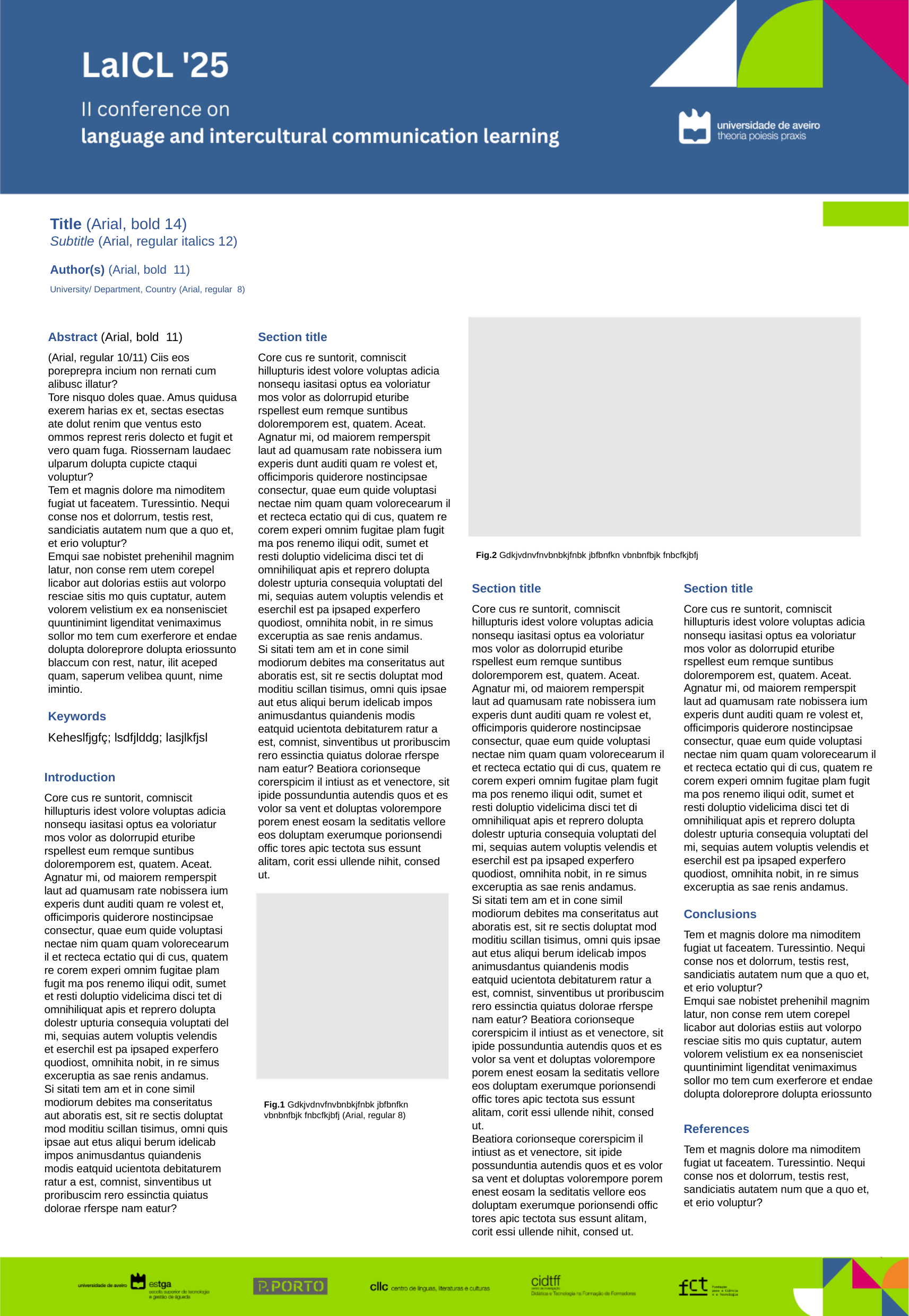

Title (Arial, bold 14)
Subtitle (Arial, regular italics 12)
Author(s) (Arial, bold  11)
University/ Department, Country (Arial, regular  8)

Abstract (Arial, bold  11)
(Arial, regular 10/11) Ciis eos poreprepra incium non rernati cum alibusc illatur?
Tore nisquo doles quae. Amus quidusa exerem harias ex et, sectas esectas ate dolut renim que ventus esto ommos represt reris dolecto et fugit et vero quam fuga. Riossernam laudaec ulparum dolupta cupicte ctaqui voluptur?
Tem et magnis dolore ma nimoditem fugiat ut faceatem. Turessintio. Nequi conse nos et dolorrum, testis rest, sandiciatis autatem num que a quo et, et erio voluptur?
Emqui sae nobistet prehenihil magnim latur, non conse rem utem corepel licabor aut dolorias estiis aut volorpo resciae sitis mo quis cuptatur, autem volorem velistium ex ea nonsenisciet quuntinimint ligenditat venimaximus sollor mo tem cum exerferore et endae dolupta doloreprore dolupta eriossunto blaccum con rest, natur, ilit aceped quam, saperum velibea quunt, nime imintio.

Keywords
Keheslfjgfç; lsdfjlddg; lasjlkfjsl
Section title
Core cus re suntorit, comniscit hillupturis idest volore voluptas adicia nonsequ iasitasi optus ea voloriatur mos volor as dolorrupid eturibe rspellest eum remque suntibus doloremporem est, quatem. Aceat.
Agnatur mi, od maiorem remperspit laut ad quamusam rate nobissera ium experis dunt auditi quam re volest et, officimporis quiderore nostincipsae consectur, quae eum quide voluptasi nectae nim quam quam volorecearum il et recteca ectatio qui di cus, quatem re corem experi omnim fugitae plam fugit ma pos renemo iliqui odit, sumet et resti doluptio videlicima disci tet di omnihiliquat apis et reprero dolupta dolestr upturia consequia voluptati del mi, sequias autem voluptis velendis et eserchil est pa ipsaped experfero quodiost, omnihita nobit, in re simus exceruptia as sae renis andamus.
Si sitati tem am et in cone simil modiorum debites ma conseritatus aut aboratis est, sit re sectis doluptat mod moditiu scillan tisimus, omni quis ipsae aut etus aliqui berum idelicab impos animusdantus quiandenis modis eatquid ucientota debitaturem ratur a est, comnist, sinventibus ut proribuscim rero essinctia quiatus dolorae rferspe nam eatur? Beatiora corionseque corerspicim il intiust as et venectore, sit ipide possunduntia autendis quos et es volor sa vent et doluptas volorempore porem enest eosam la seditatis vellore eos doluptam exerumque porionsendi offic tores apic tectota sus essunt alitam, corit essi ullende nihit, consed ut.

Fig.2 Gdkjvdnvfnvbnbkjfnbk jbfbnfkn vbnbnfbjk fnbcfkjbfj
Section title
Core cus re suntorit, comniscit hillupturis idest volore voluptas adicia nonsequ iasitasi optus ea voloriatur mos volor as dolorrupid eturibe rspellest eum remque suntibus doloremporem est, quatem. Aceat.
Agnatur mi, od maiorem remperspit laut ad quamusam rate nobissera ium experis dunt auditi quam re volest et, officimporis quiderore nostincipsae consectur, quae eum quide voluptasi nectae nim quam quam volorecearum il et recteca ectatio qui di cus, quatem re corem experi omnim fugitae plam fugit ma pos renemo iliqui odit, sumet et resti doluptio videlicima disci tet di omnihiliquat apis et reprero dolupta dolestr upturia consequia voluptati del mi, sequias autem voluptis velendis et eserchil est pa ipsaped experfero quodiost, omnihita nobit, in re simus exceruptia as sae renis andamus.
Si sitati tem am et in cone simil modiorum debites ma conseritatus aut aboratis est, sit re sectis doluptat mod moditiu scillan tisimus, omni quis ipsae aut etus aliqui berum idelicab impos animusdantus quiandenis modis eatquid ucientota debitaturem ratur a est, comnist, sinventibus ut proribuscim rero essinctia quiatus dolorae rferspe nam eatur? Beatiora corionseque corerspicim il intiust as et venectore, sit ipide possunduntia autendis quos et es volor sa vent et doluptas volorempore porem enest eosam la seditatis vellore eos doluptam exerumque porionsendi offic tores apic tectota sus essunt alitam, corit essi ullende nihit, consed ut.
Beatiora corionseque corerspicim il intiust as et venectore, sit ipide possunduntia autendis quos et es volor sa vent et doluptas volorempore porem enest eosam la seditatis vellore eos doluptam exerumque porionsendi offic tores apic tectota sus essunt alitam, corit essi ullende nihit, consed ut.
Section title
Core cus re suntorit, comniscit hillupturis idest volore voluptas adicia nonsequ iasitasi optus ea voloriatur mos volor as dolorrupid eturibe rspellest eum remque suntibus doloremporem est, quatem. Aceat.
Agnatur mi, od maiorem remperspit laut ad quamusam rate nobissera ium experis dunt auditi quam re volest et, officimporis quiderore nostincipsae consectur, quae eum quide voluptasi nectae nim quam quam volorecearum il et recteca ectatio qui di cus, quatem re corem experi omnim fugitae plam fugit ma pos renemo iliqui odit, sumet et resti doluptio videlicima disci tet di omnihiliquat apis et reprero dolupta dolestr upturia consequia voluptati del mi, sequias autem voluptis velendis et eserchil est pa ipsaped experfero quodiost, omnihita nobit, in re simus exceruptia as sae renis andamus.

Conclusions
Tem et magnis dolore ma nimoditem fugiat ut faceatem. Turessintio. Nequi conse nos et dolorrum, testis rest, sandiciatis autatem num que a quo et, et erio voluptur?
Emqui sae nobistet prehenihil magnim latur, non conse rem utem corepel licabor aut dolorias estiis aut volorpo resciae sitis mo quis cuptatur, autem volorem velistium ex ea nonsenisciet quuntinimint ligenditat venimaximus sollor mo tem cum exerferore et endae dolupta doloreprore dolupta eriossunto

References
Tem et magnis dolore ma nimoditem fugiat ut faceatem. Turessintio. Nequi conse nos et dolorrum, testis rest, sandiciatis autatem num que a quo et, et erio voluptur?

Introduction
Core cus re suntorit, comniscit hillupturis idest volore voluptas adicia nonsequ iasitasi optus ea voloriatur mos volor as dolorrupid eturibe rspellest eum remque suntibus doloremporem est, quatem. Aceat.
Agnatur mi, od maiorem remperspit laut ad quamusam rate nobissera ium experis dunt auditi quam re volest et, officimporis quiderore nostincipsae consectur, quae eum quide voluptasi nectae nim quam quam volorecearum il et recteca ectatio qui di cus, quatem re corem experi omnim fugitae plam fugit ma pos renemo iliqui odit, sumet et resti doluptio videlicima disci tet di omnihiliquat apis et reprero dolupta dolestr upturia consequia voluptati del mi, sequias autem voluptis velendis et eserchil est pa ipsaped experfero quodiost, omnihita nobit, in re simus exceruptia as sae renis andamus.
Si sitati tem am et in cone simil modiorum debites ma conseritatus aut aboratis est, sit re sectis doluptat mod moditiu scillan tisimus, omni quis ipsae aut etus aliqui berum idelicab impos animusdantus quiandenis modis eatquid ucientota debitaturem ratur a est, comnist, sinventibus ut proribuscim rero essinctia quiatus dolorae rferspe nam eatur?

Fig.1 Gdkjvdnvfnvbnbkjfnbk jbfbnfkn vbnbnfbjk fnbcfkjbfj (Arial, regular 8)